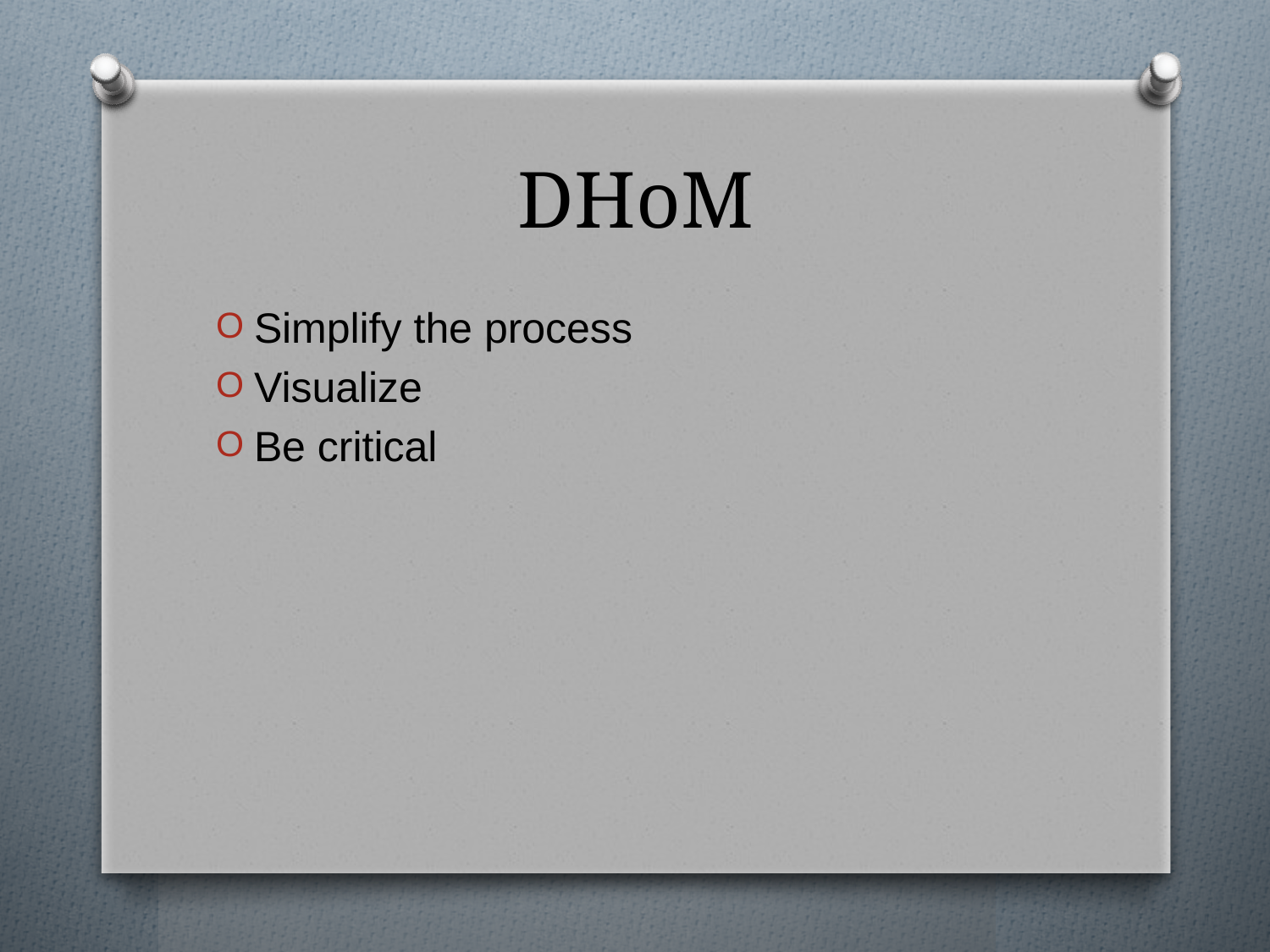

# DHoM
Simplify the process
Visualize
Be critical